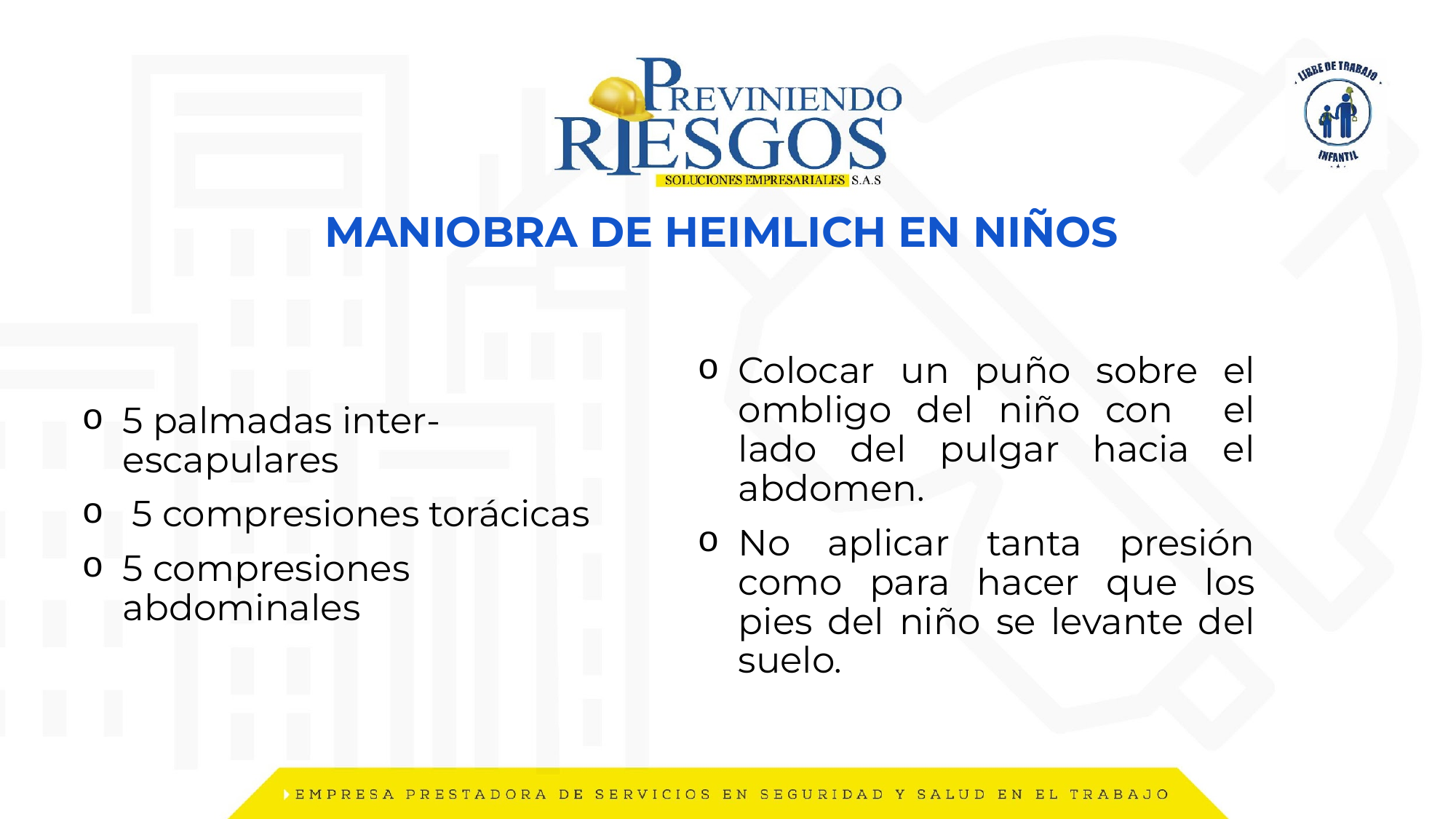

# MANIOBRA DE HEIMLICH EN NIÑOS
Colocar un puño sobre el ombligo del niño con  el lado del pulgar hacia el abdomen.
No aplicar tanta presión como para hacer que los pies del niño se levante del suelo.
5 palmadas inter-escapulares
 5 compresiones torácicas
5 compresiones abdominales